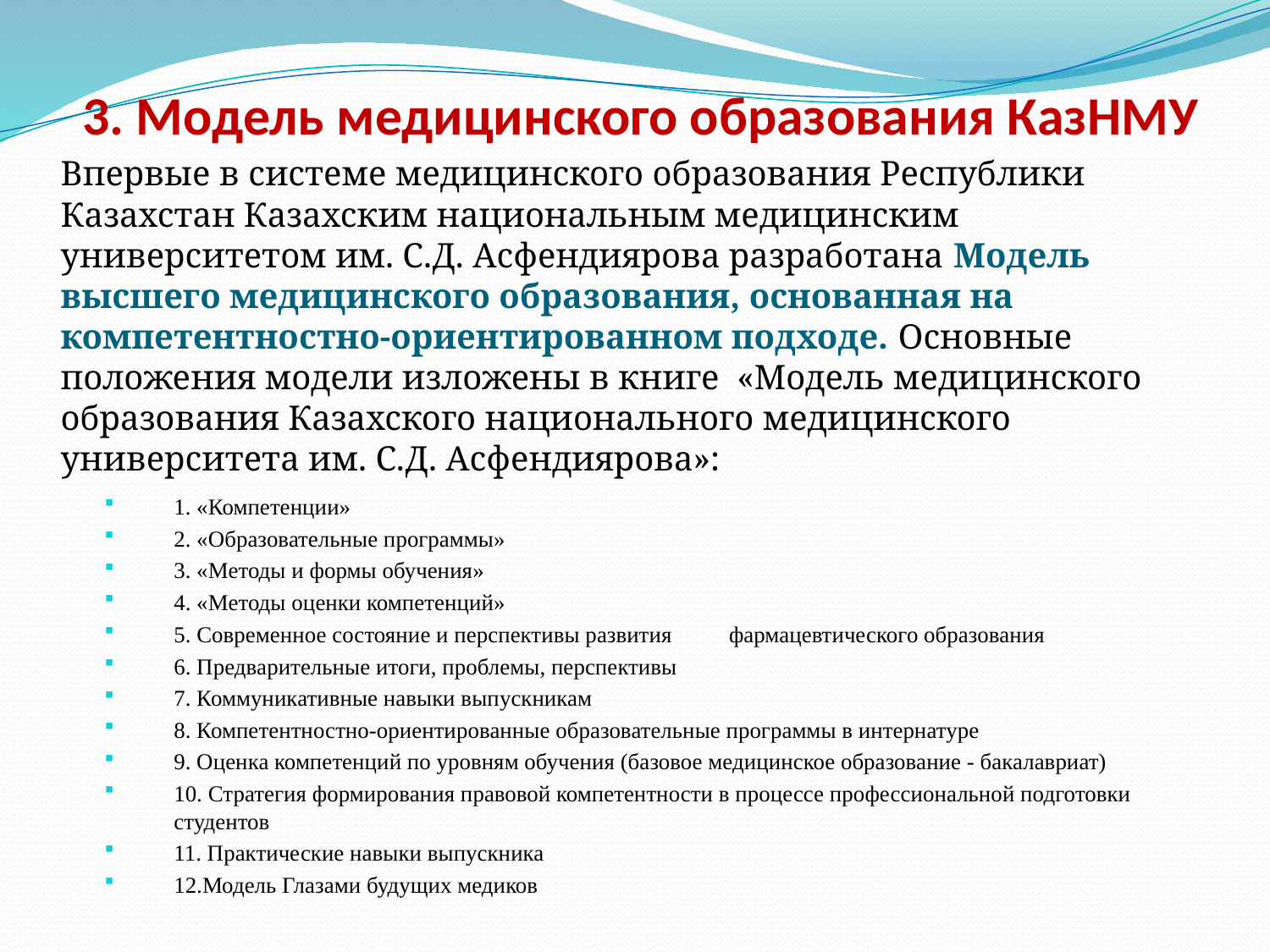

# 3. Модель медицинского образования КазНМУ
		Впервые в системе медицинского образования Республики Казахстан Казахским национальным медицинским университетом им. С.Д. Асфендиярова разработана Модель высшего медицинского образования, основанная на компетентностно-ориентированном подходе. Основные положения модели изложены в книге  «Модель медицинского образования Казахского национального медицинского университета им. С.Д. Асфендиярова»:

1. «Компетенции»
2. «Образовательные программы»
3. «Методы и формы обучения»
4. «Методы оценки компетенций»
5. Современное состояние и перспективы развития          фармацевтического образования
6. Предварительные итоги, проблемы, перспективы
7. Коммуникативные навыки выпускникам
8. Компетентностно-ориентированные образовательные программы в интернатуре
9. Оценка компетенций по уровням обучения (базовое медицинское образование - бакалавриат)
10. Стратегия формирования правовой компетентности в процессе профессиональной подготовки студентов
11. Практические навыки выпускника
12.Модель Глазами будущих медиков